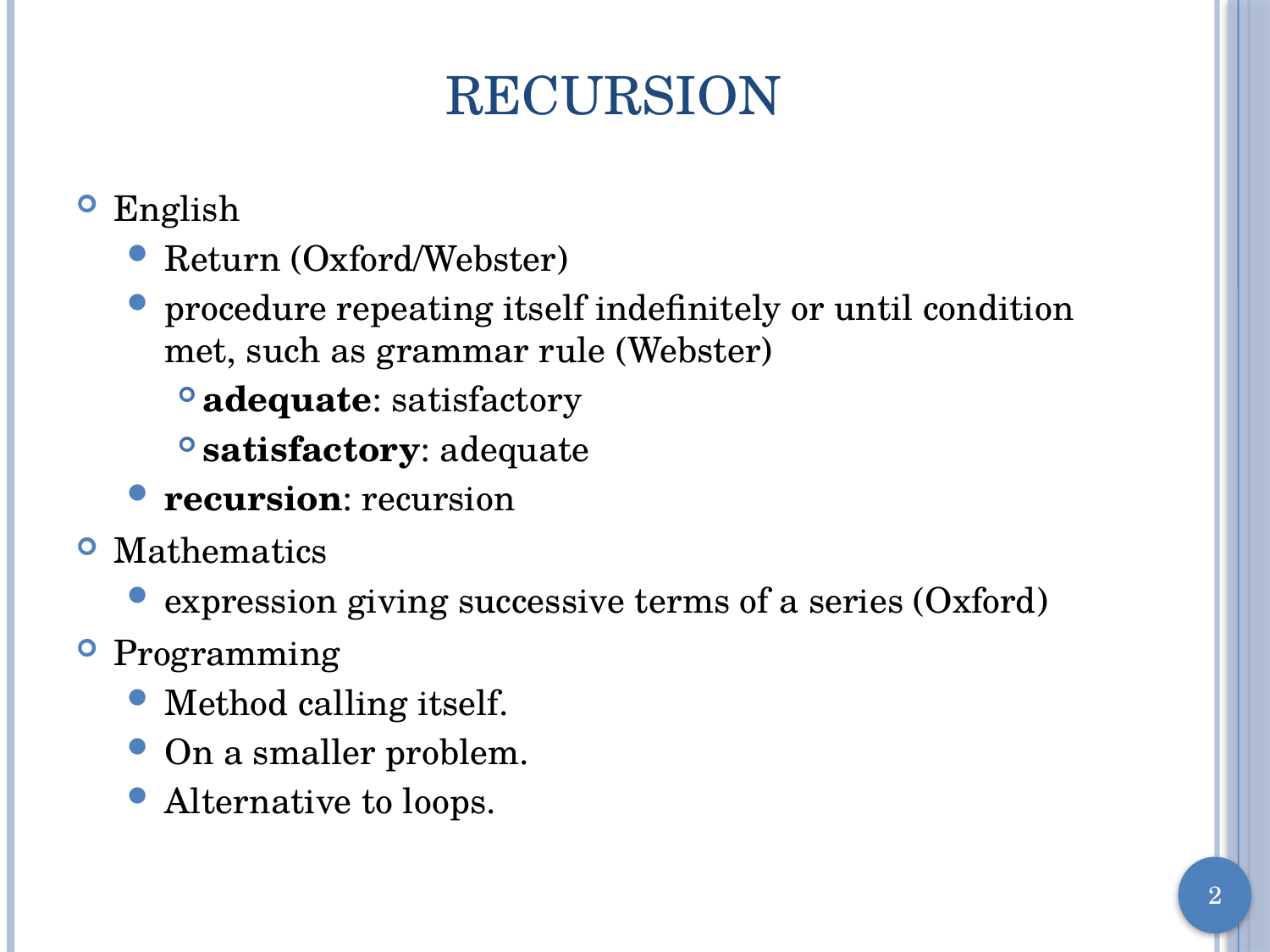

# Recursion
English
Return (Oxford/Webster)
procedure repeating itself indefinitely or until condition met, such as grammar rule (Webster)
adequate: satisfactory
satisfactory: adequate
recursion: recursion
Mathematics
expression giving successive terms of a series (Oxford)
Programming
Method calling itself.
On a smaller problem.
Alternative to loops.